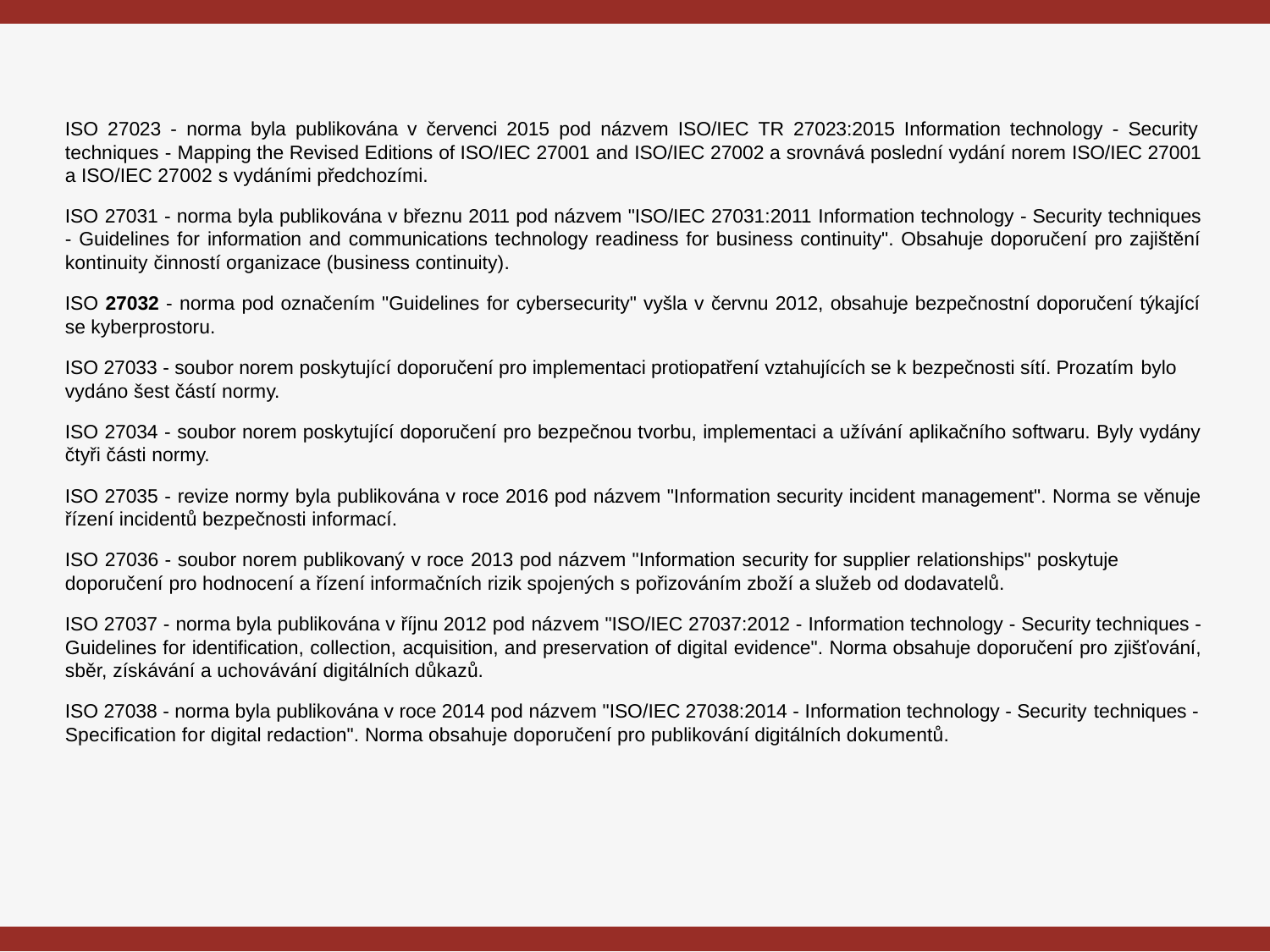

ISO 27023 - norma byla publikována v červenci 2015 pod názvem ISO/IEC TR 27023:2015 Information technology - Security  techniques - Mapping the Revised Editions of ISO/IEC 27001 and ISO/IEC 27002 a srovnává poslední vydání norem ISO/IEC 27001  a ISO/IEC 27002 s vydáními předchozími.
ISO 27031 - norma byla publikována v březnu 2011 pod názvem "ISO/IEC 27031:2011 Information technology - Security techniques
- Guidelines for information and communications technology readiness for business continuity". Obsahuje doporučení pro zajištění  kontinuity činností organizace (business continuity).
ISO 27032 - norma pod označením "Guidelines for cybersecurity" vyšla v červnu 2012, obsahuje bezpečnostní doporučení týkající  se kyberprostoru.
ISO 27033 - soubor norem poskytující doporučení pro implementaci protiopatření vztahujících se k bezpečnosti sítí. Prozatím bylo
vydáno šest částí normy.
ISO 27034 - soubor norem poskytující doporučení pro bezpečnou tvorbu, implementaci a užívání aplikačního softwaru. Byly vydány  čtyři části normy.
ISO 27035 - revize normy byla publikována v roce 2016 pod názvem "Information security incident management". Norma se věnuje  řízení incidentů bezpečnosti informací.
ISO 27036 - soubor norem publikovaný v roce 2013 pod názvem "Information security for supplier relationships" poskytuje
doporučení pro hodnocení a řízení informačních rizik spojených s pořizováním zboží a služeb od dodavatelů.
ISO 27037 - norma byla publikována v říjnu 2012 pod názvem "ISO/IEC 27037:2012 - Information technology - Security techniques -  Guidelines for identification, collection, acquisition, and preservation of digital evidence". Norma obsahuje doporučení pro zjišťování,  sběr, získávání a uchovávání digitálních důkazů.
ISO 27038 - norma byla publikována v roce 2014 pod názvem "ISO/IEC 27038:2014 - Information technology - Security techniques -
Specification for digital redaction". Norma obsahuje doporučení pro publikování digitálních dokumentů.